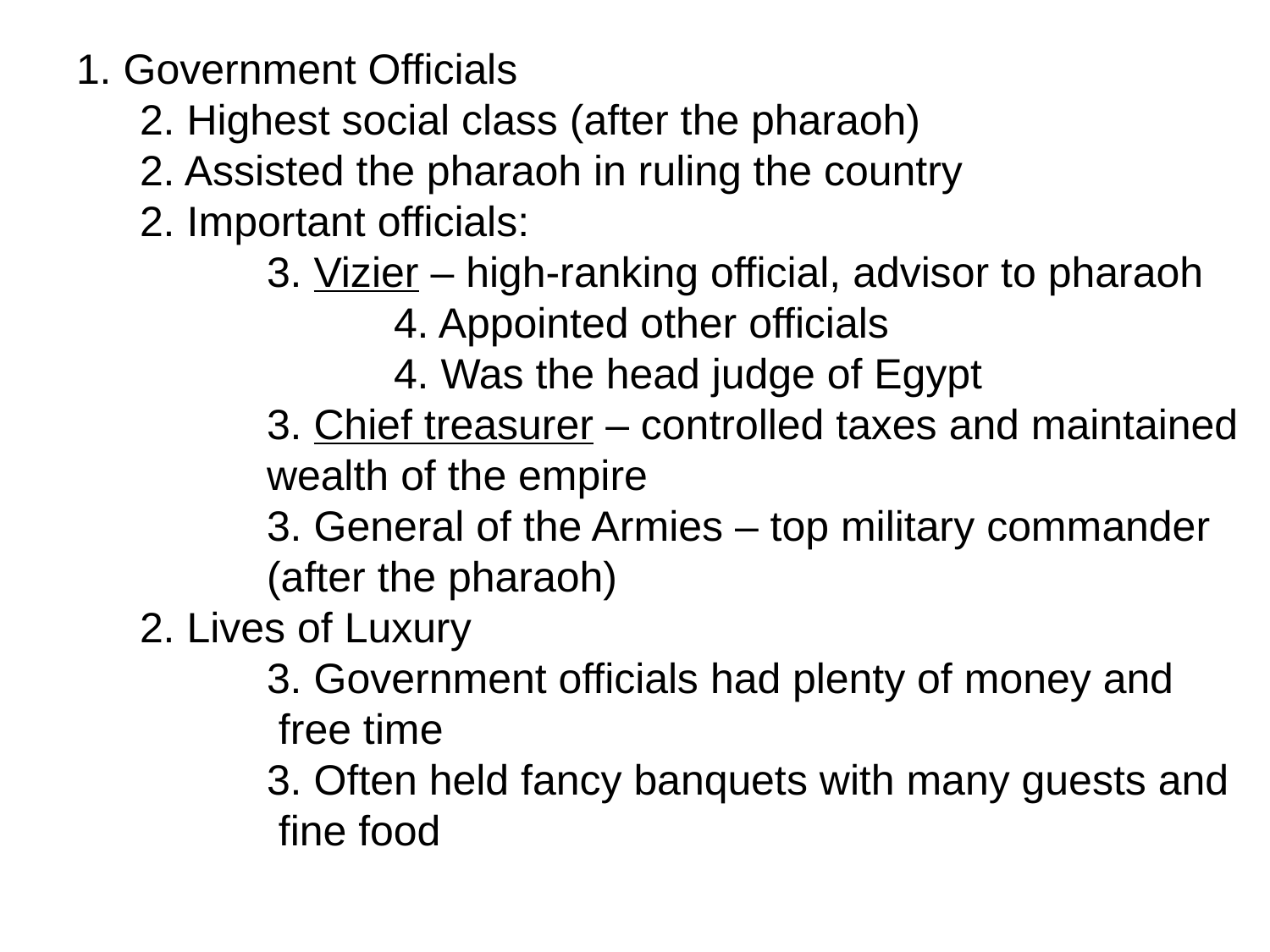

1. Government Officials
	2. Highest social class (after the pharaoh)
	2. Assisted the pharaoh in ruling the country
	2. Important officials:
		3. Vizier – high-ranking official, advisor to pharaoh
			4. Appointed other officials
			4. Was the head judge of Egypt
		3. Chief treasurer – controlled taxes and maintained		wealth of the empire
		3. General of the Armies – top military commander 		(after the pharaoh)
	2. Lives of Luxury
		3. Government officials had plenty of money and		 free time
		3. Often held fancy banquets with many guests and		 fine food